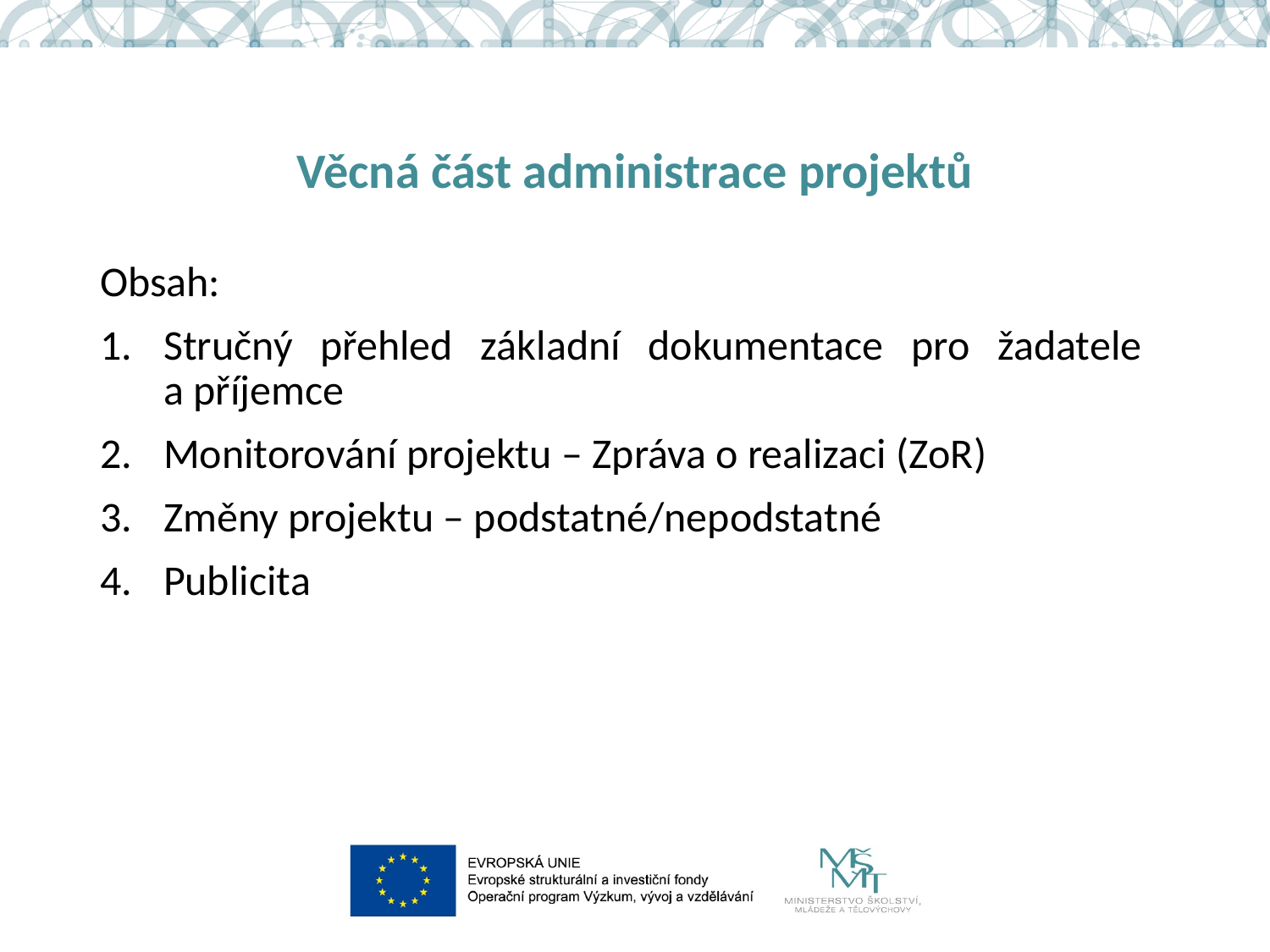

# Věcná část administrace projektů
Obsah:
Stručný přehled základní dokumentace pro žadatele
a příjemce
Monitorování projektu – Zpráva o realizaci (ZoR)
Změny projektu – podstatné/nepodstatné
Publicita